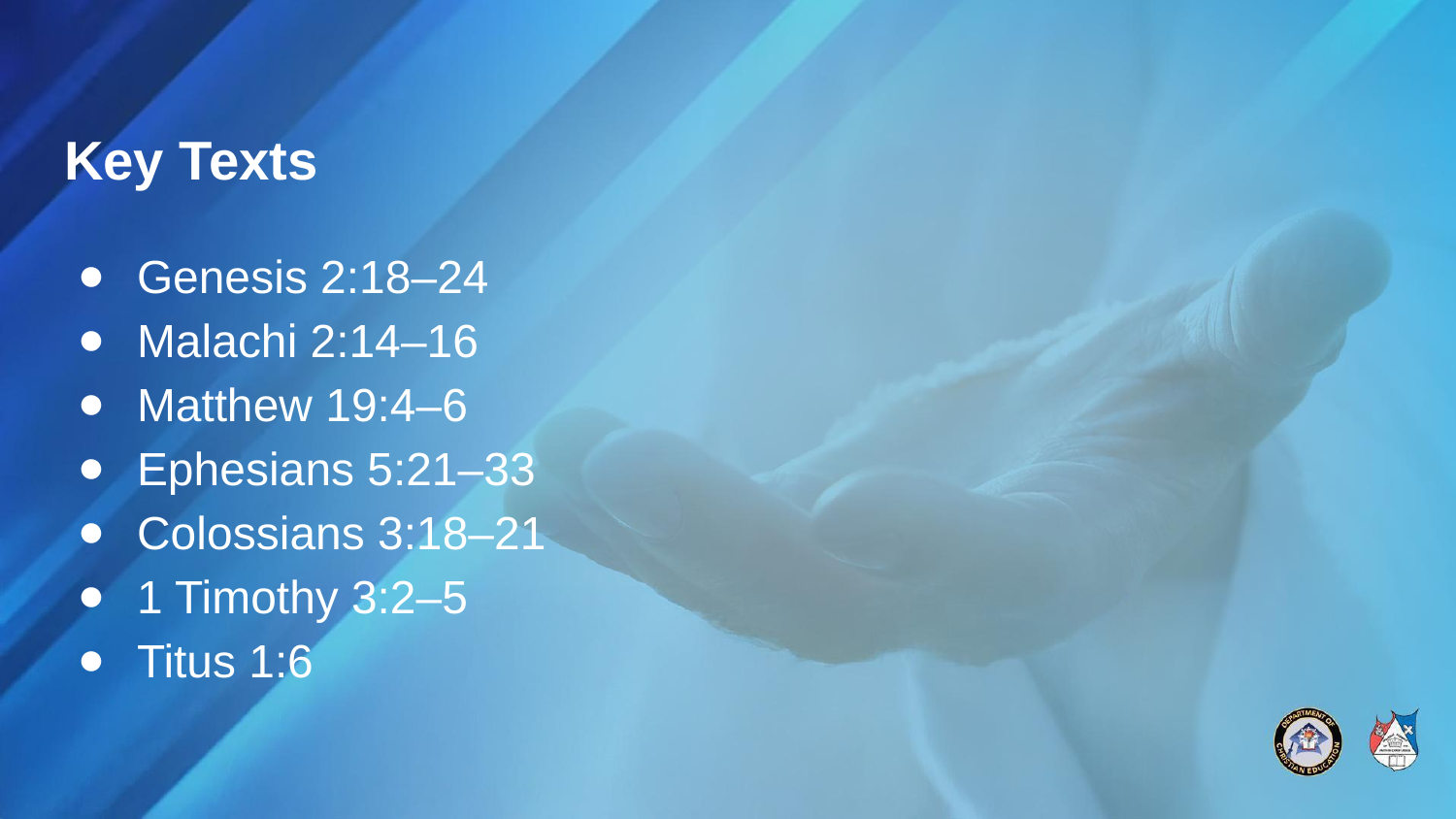

# Key Texts
Genesis 2:18–24
Malachi 2:14–16
Matthew 19:4–6
Ephesians 5:21–33
Colossians 3:18–21
1 Timothy 3:2–5
Titus 1:6